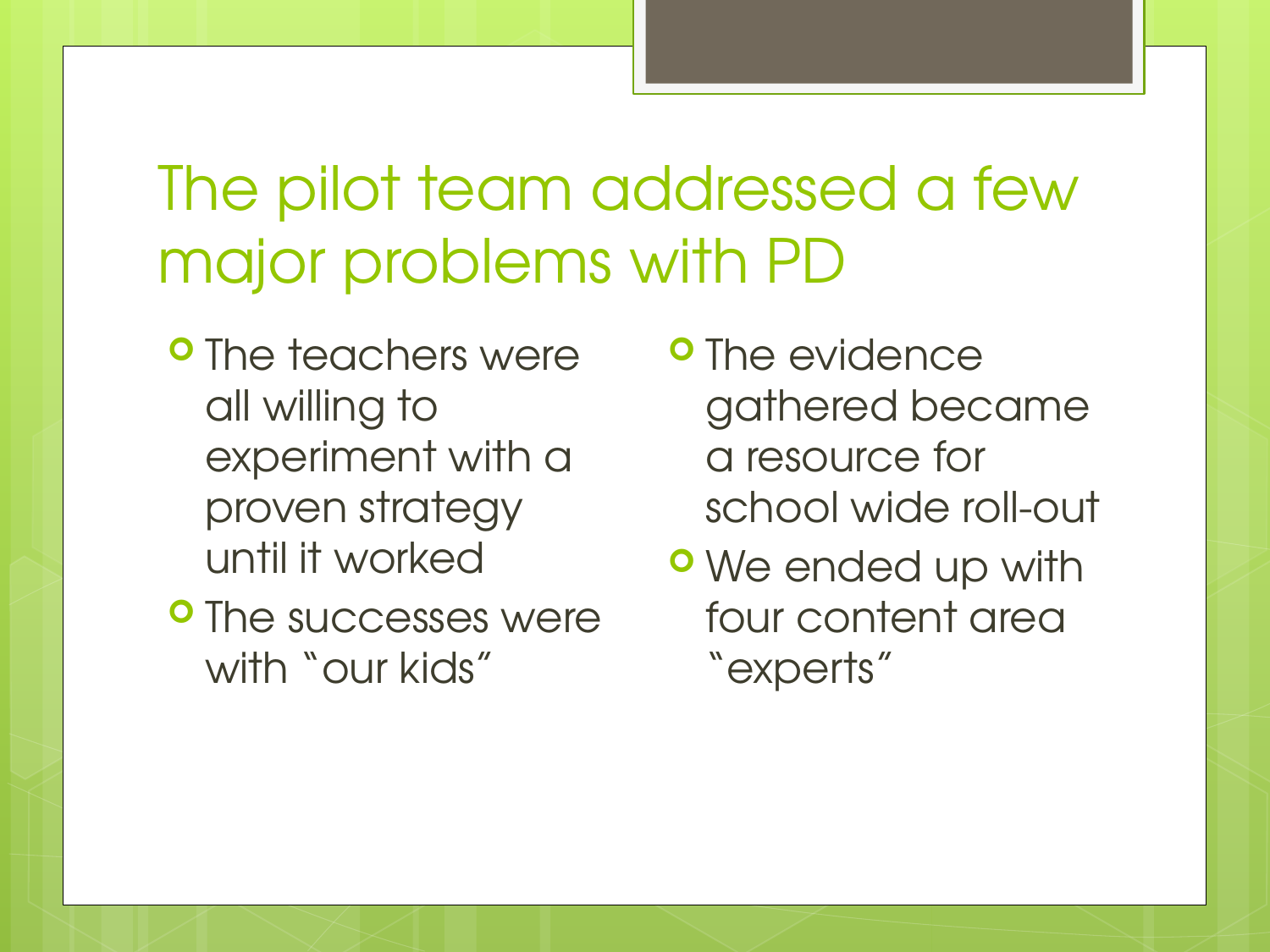

# The pilot team addressed a few major problems with PD
The evidence gathered became a resource for school wide roll-out
We ended up with four content area “experts”
The teachers were all willing to experiment with a proven strategy until it worked
The successes were with “our kids”